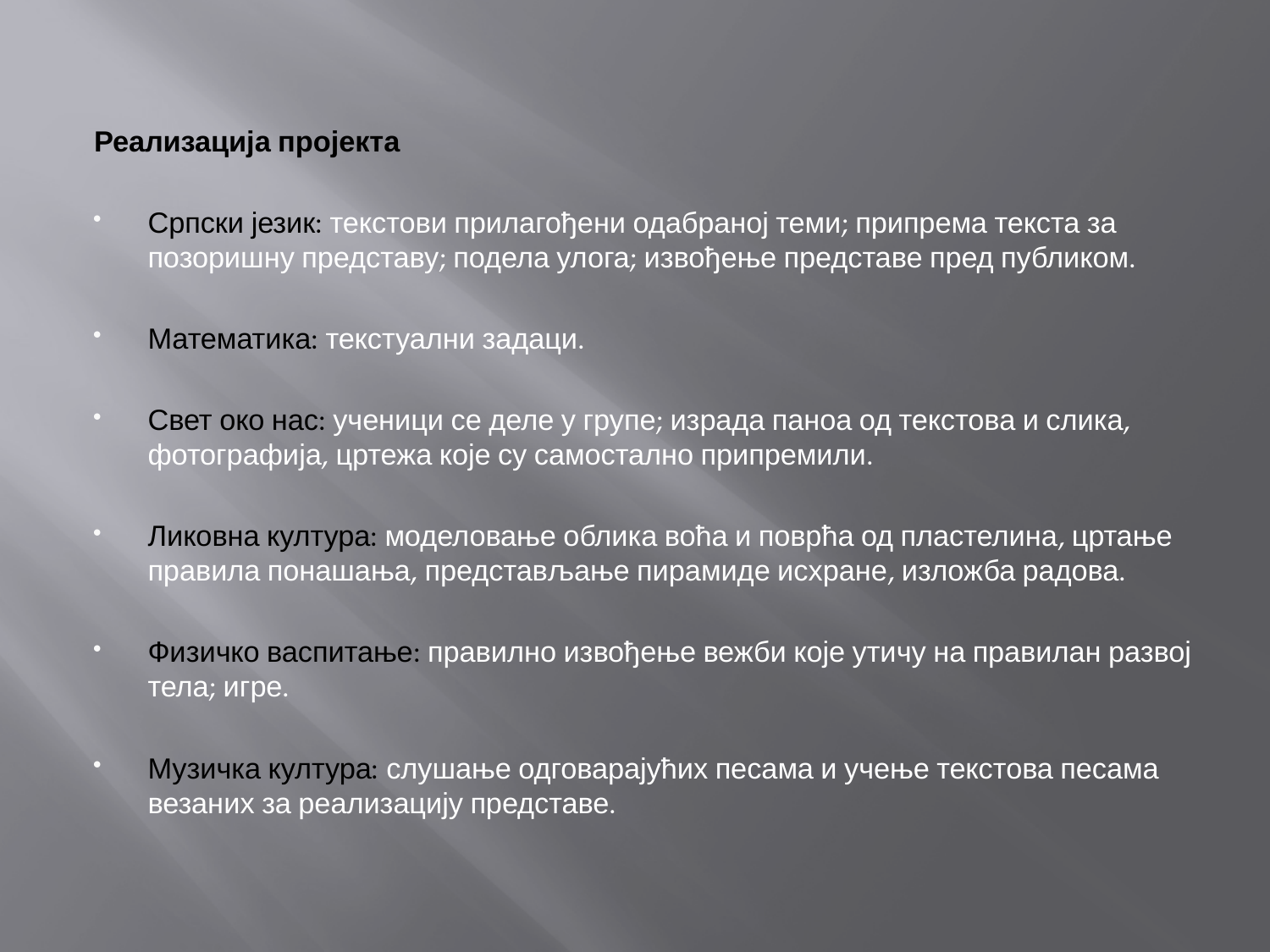

Реализација пројекта

Српски језик: текстови прилагођени одабраној теми; припрема текста за позоришну представу; подела улога; извођење представе пред публиком.

Математика: текстуални задаци.

Свет око нас: ученици се деле у групе; израда паноа од текстова и слика, фотографија, цртежа које су самостално припремили.

Ликовна култура: моделовање облика воћа и поврћа од пластелина, цртање правила понашања, представљање пирамиде исхране, изложба радова.

Физичко васпитање: правилно извођење вежби које утичу на правилан развој тела; игре.

Музичка култура: слушање одговарајућих песама и учење текстова песама везаних за реализацију представе.